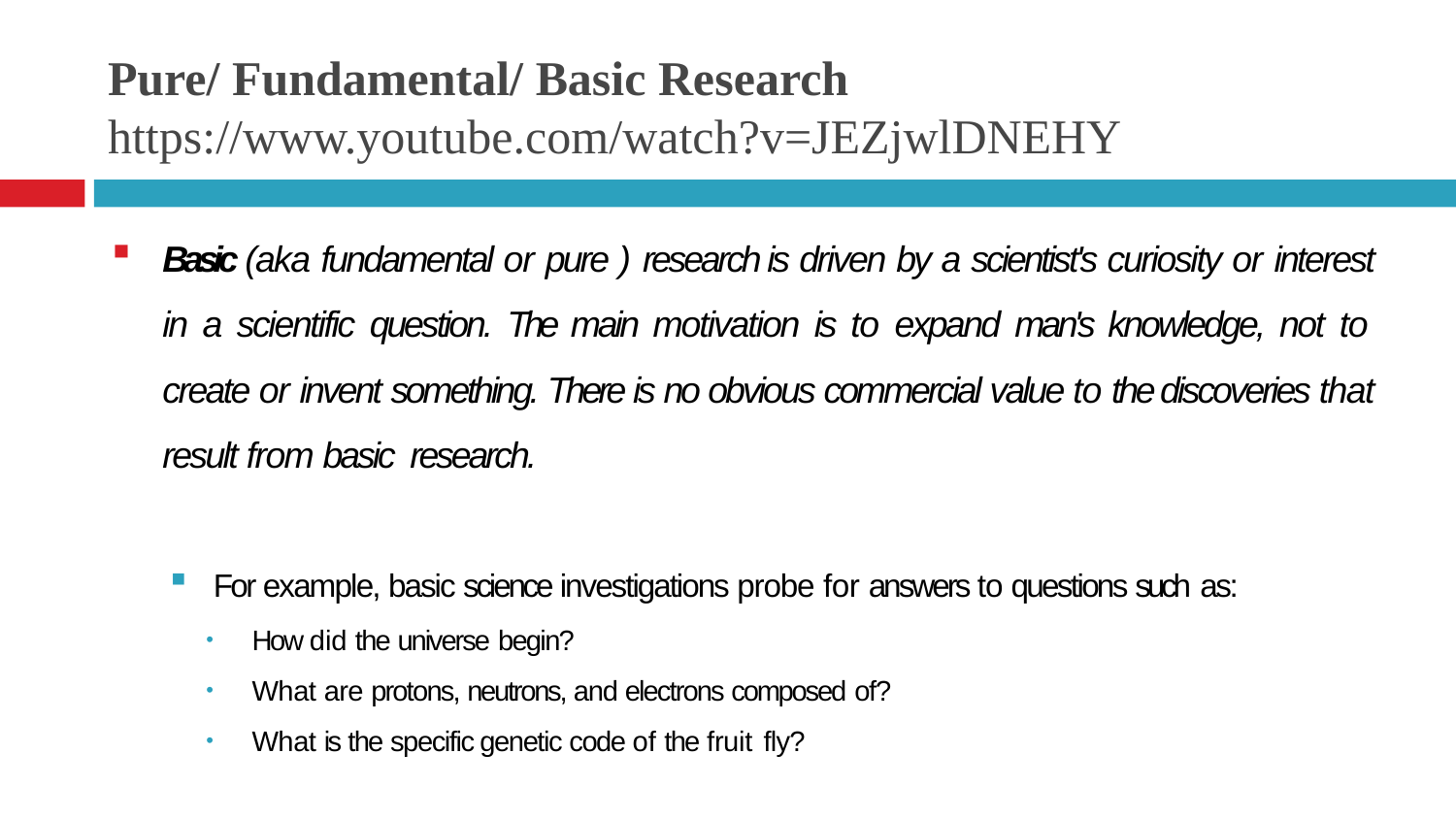

# Pure/ Fundamental/ Basic Research  https://www.youtube.com/watch?v=JEZjwlDNEHY
Basic (aka fundamental or pure ) research is driven by a scientist's curiosity or interest  in a scientific question. The main motivation is to expand man's knowledge, not to  create or invent something. There is no obvious commercial value to the discoveries that  result from basic research.

For example, basic science investigations probe for answers to questions such as:
How did the universe begin?
What are protons, neutrons, and electrons composed of?
What is the specific genetic code of the fruit fly?